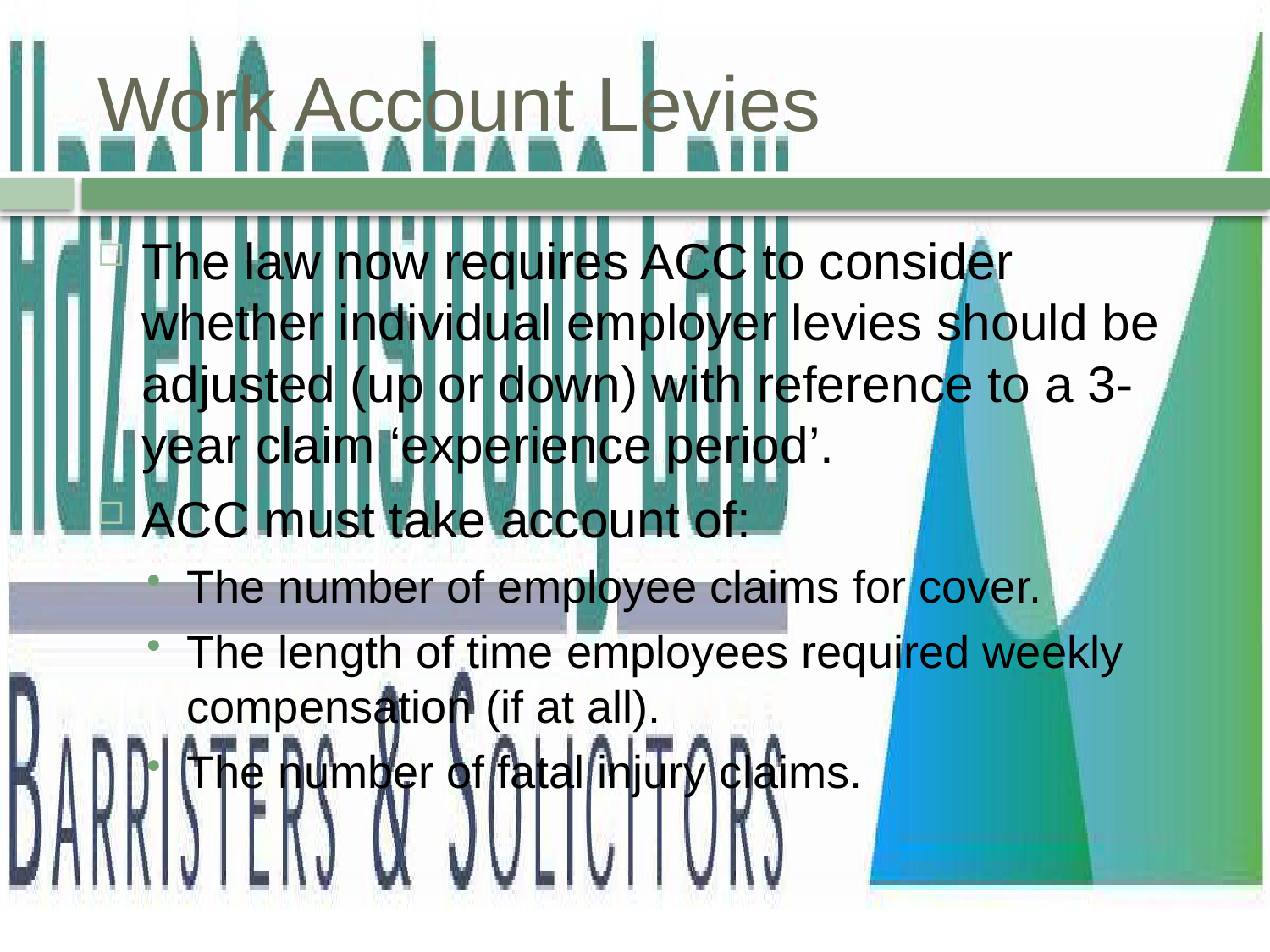

# Work Account Levies
The law now requires ACC to consider whether individual employer levies should be adjusted (up or down) with reference to a 3-year claim ‘experience period’.
ACC must take account of:
The number of employee claims for cover.
The length of time employees required weekly compensation (if at all).
The number of fatal injury claims.